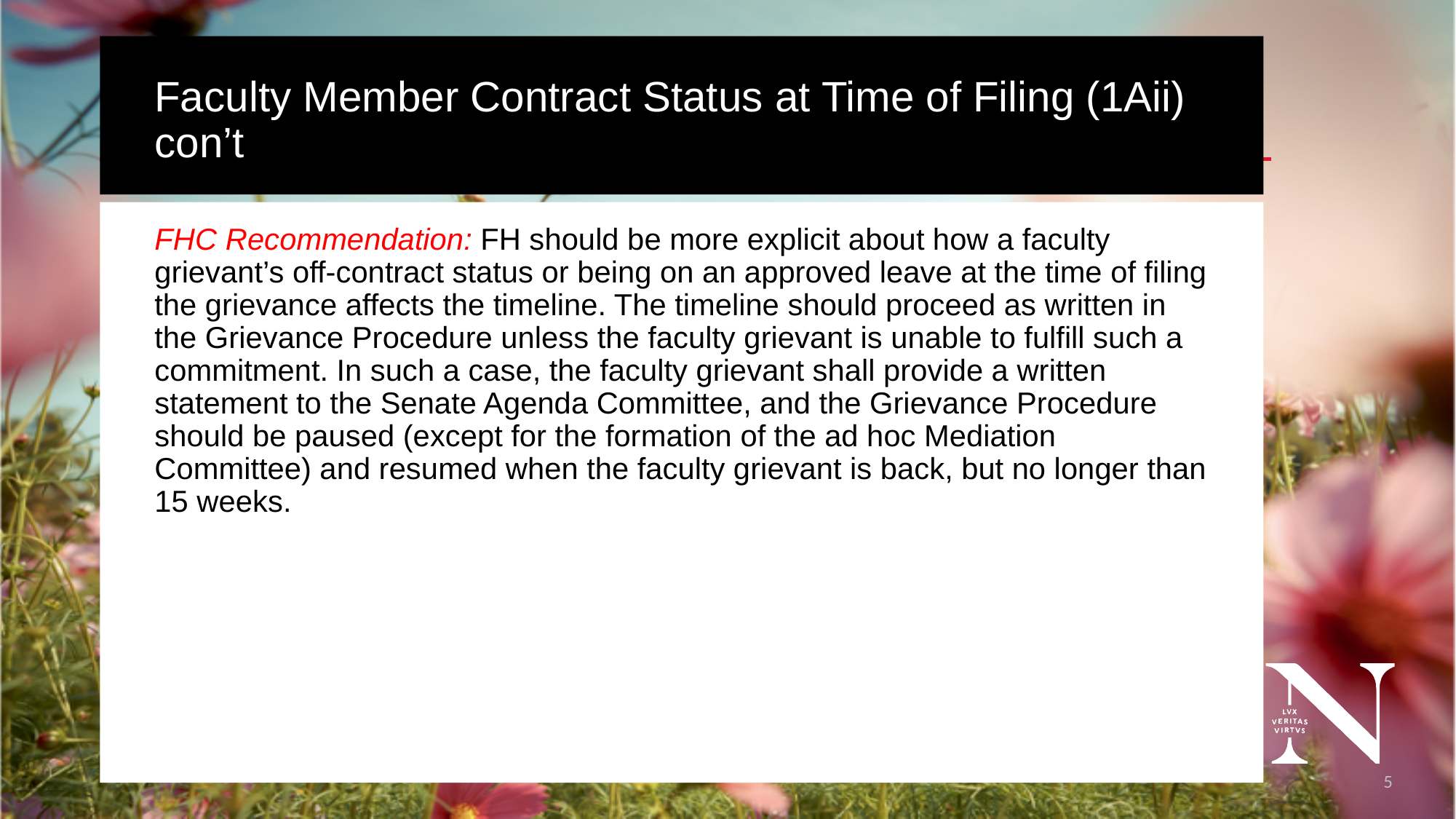

# Faculty Member Contract Status at Time of Filing (1Aii) con’t
FHC Recommendation: FH should be more explicit about how a faculty grievant’s off-contract status or being on an approved leave at the time of filing the grievance affects the timeline. The timeline should proceed as written in the Grievance Procedure unless the faculty grievant is unable to fulfill such a commitment. In such a case, the faculty grievant shall provide a written statement to the Senate Agenda Committee, and the Grievance Procedure should be paused (except for the formation of the ad hoc Mediation Committee) and resumed when the faculty grievant is back, but no longer than 15 weeks.

5